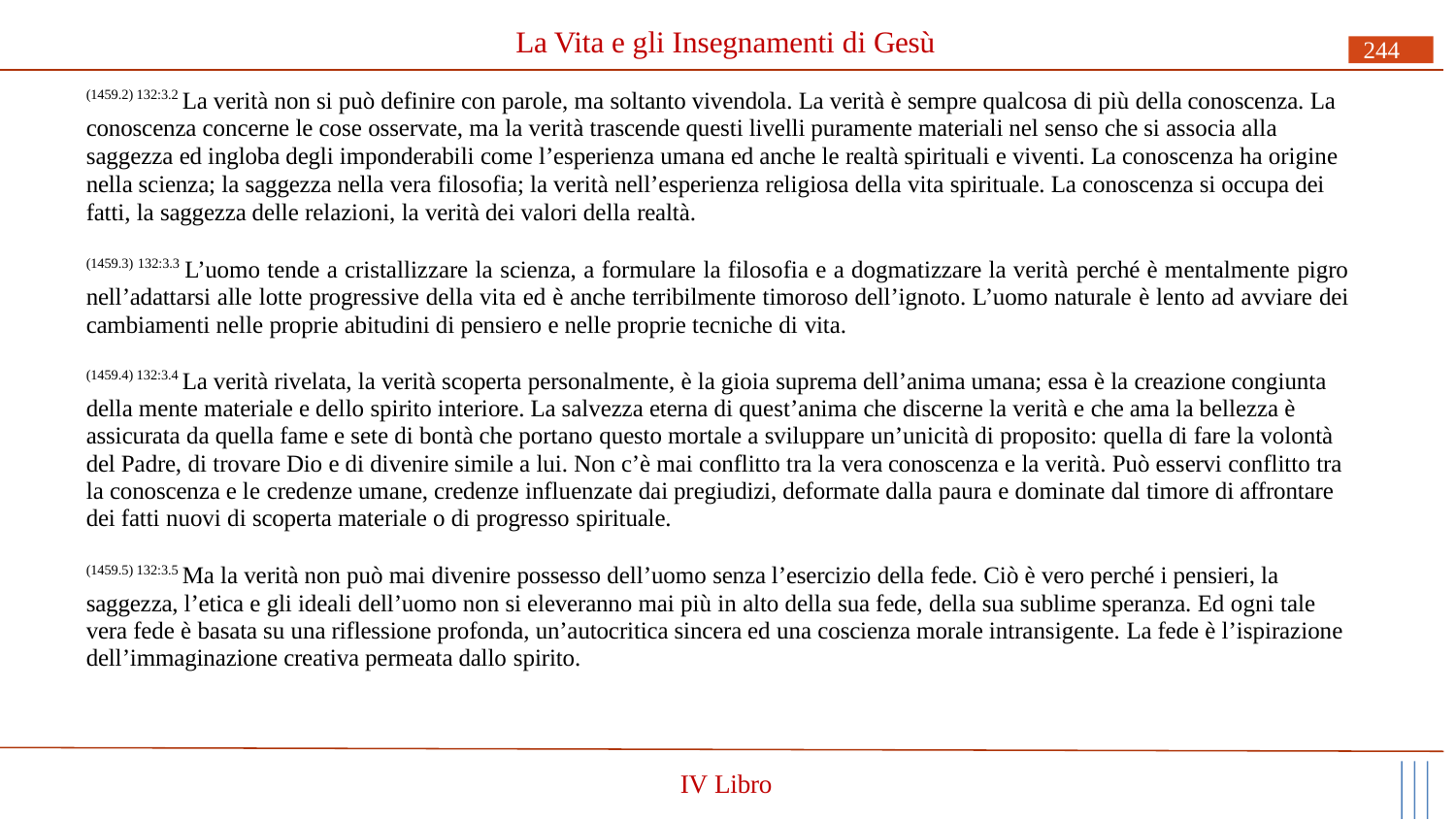

# La Vita e gli Insegnamenti di Gesù
244

(1459.2) 132:3.2 La verità non si può definire con parole, ma soltanto vivendola. La verità è sempre qualcosa di più della conoscenza. La  conoscenza concerne le cose osservate, ma la verità trascende questi livelli puramente materiali nel senso che si associa alla  saggezza ed ingloba degli imponderabili come l’esperienza umana ed anche le realtà spirituali e viventi. La conoscenza ha origine  nella scienza; la saggezza nella vera filosofia; la verità nell’esperienza religiosa della vita spirituale. La conoscenza si occupa dei  fatti, la saggezza delle relazioni, la verità dei valori della realtà.

(1459.3) 132:3.3 L’uomo tende a cristallizzare la scienza, a formulare la filosofia e a dogmatizzare la verità perché è mentalmente pigro  nell’adattarsi alle lotte progressive della vita ed è anche terribilmente timoroso dell’ignoto. L’uomo naturale è lento ad avviare dei  cambiamenti nelle proprie abitudini di pensiero e nelle proprie tecniche di vita.

(1459.4) 132:3.4 La verità rivelata, la verità scoperta personalmente, è la gioia suprema dell’anima umana; essa è la creazione congiunta  della mente materiale e dello spirito interiore. La salvezza eterna di quest’anima che discerne la verità e che ama la bellezza è  assicurata da quella fame e sete di bontà che portano questo mortale a sviluppare un’unicità di proposito: quella di fare la volontà  del Padre, di trovare Dio e di divenire simile a lui. Non c’è mai conflitto tra la vera conoscenza e la verità. Può esservi conflitto tra  la conoscenza e le credenze umane, credenze influenzate dai pregiudizi, deformate dalla paura e dominate dal timore di affrontare  dei fatti nuovi di scoperta materiale o di progresso spirituale.

(1459.5) 132:3.5 Ma la verità non può mai divenire possesso dell’uomo senza l’esercizio della fede. Ciò è vero perché i pensieri, la  saggezza, l’etica e gli ideali dell’uomo non si eleveranno mai più in alto della sua fede, della sua sublime speranza. Ed ogni tale  vera fede è basata su una riflessione profonda, un’autocritica sincera ed una coscienza morale intransigente. La fede è l’ispirazione  dell’immaginazione creativa permeata dallo spirito.

IV Libro